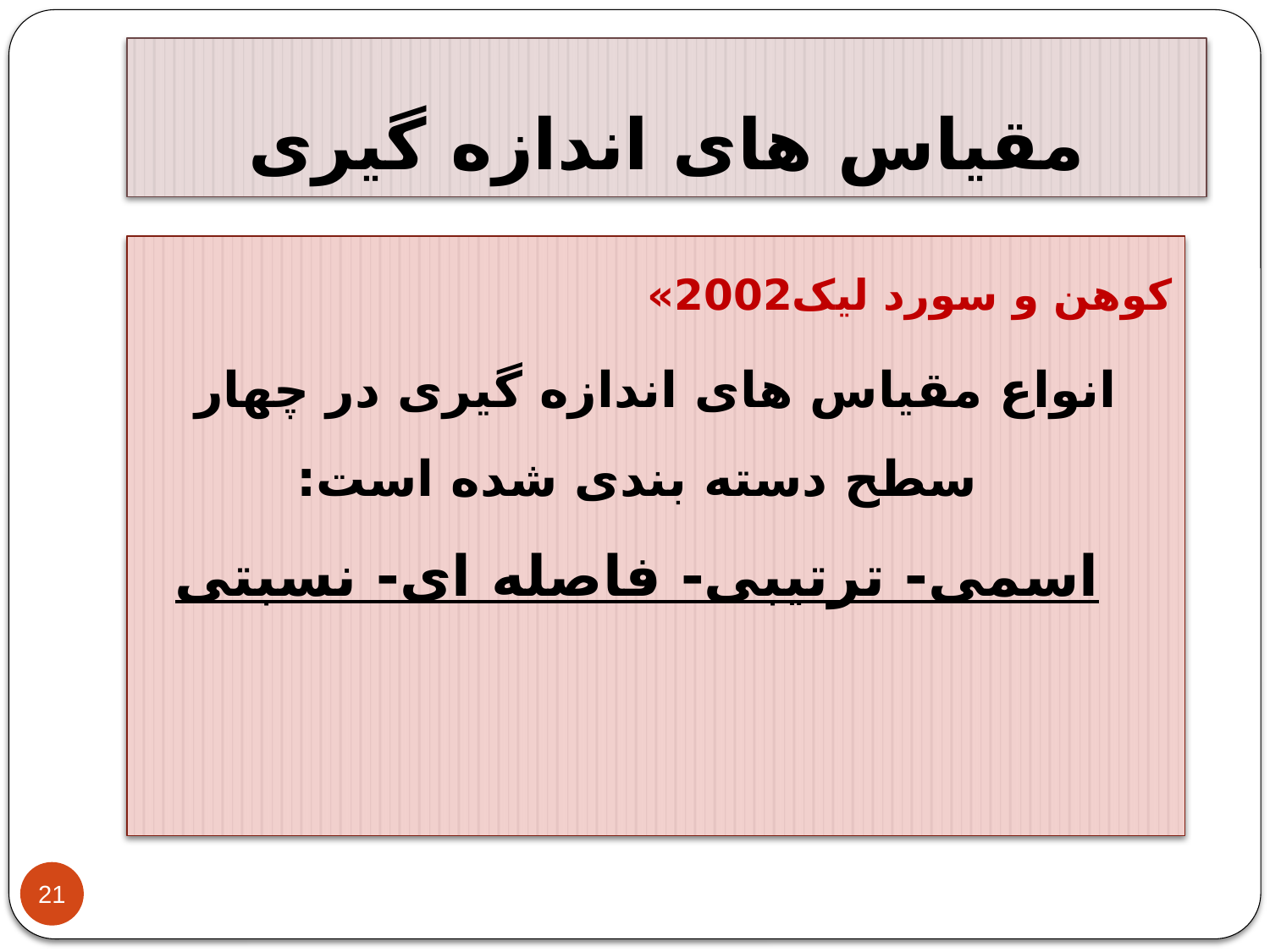

# مقیاس های اندازه گیری
کوهن و سورد لیک2002»
انواع مقیاس های اندازه گیری در چهار سطح دسته بندی شده است:
اسمی- ترتیبی- فاصله ای- نسبتی

21